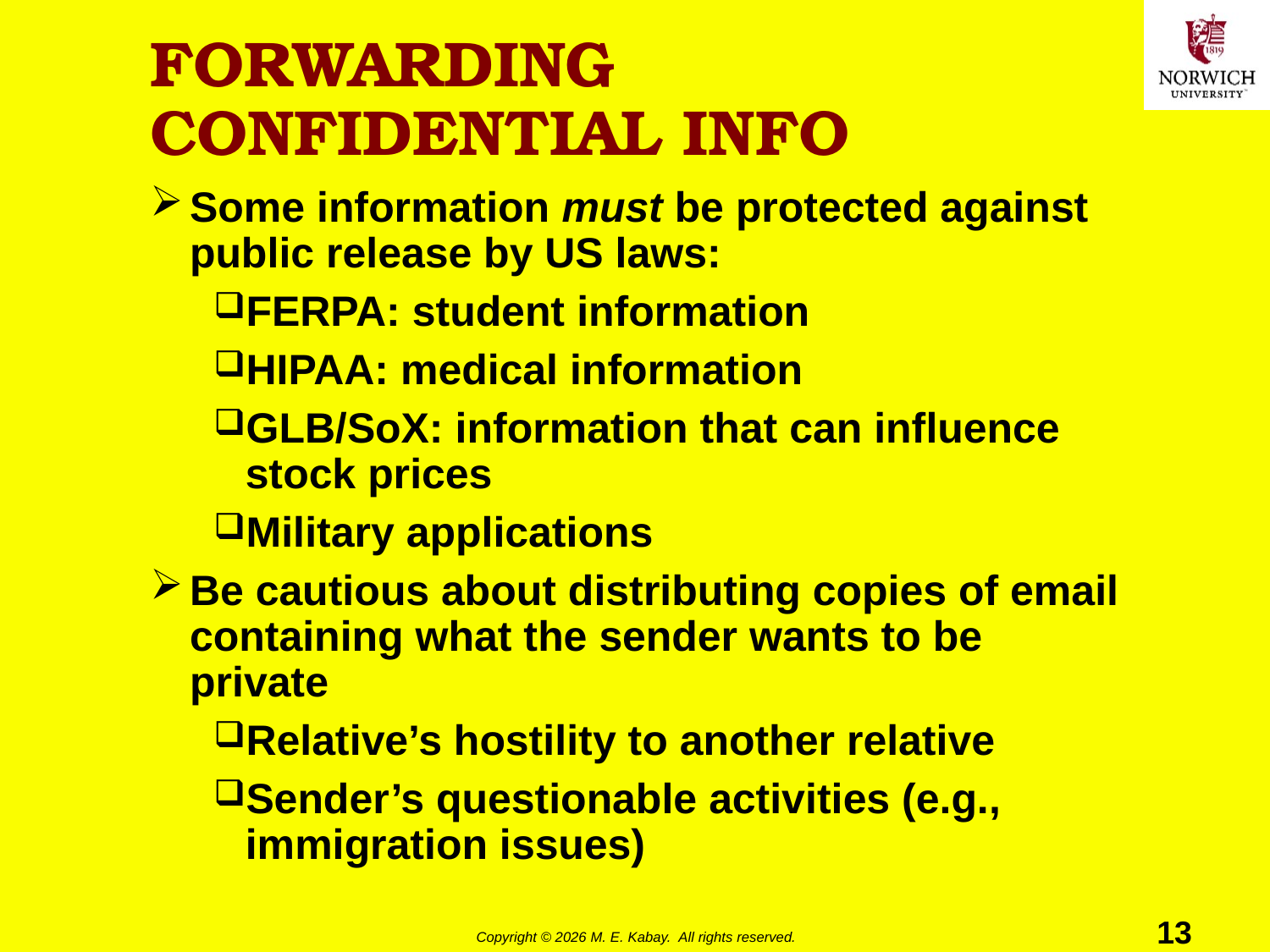

# FORWARDING CONFIDENTIAL INFO
Some information must be protected against public release by US laws:
FERPA: student information
HIPAA: medical information
GLB/SoX: information that can influence stock prices
Military applications
Be cautious about distributing copies of email containing what the sender wants to be private
Relative’s hostility to another relative
Sender’s questionable activities (e.g., immigration issues)